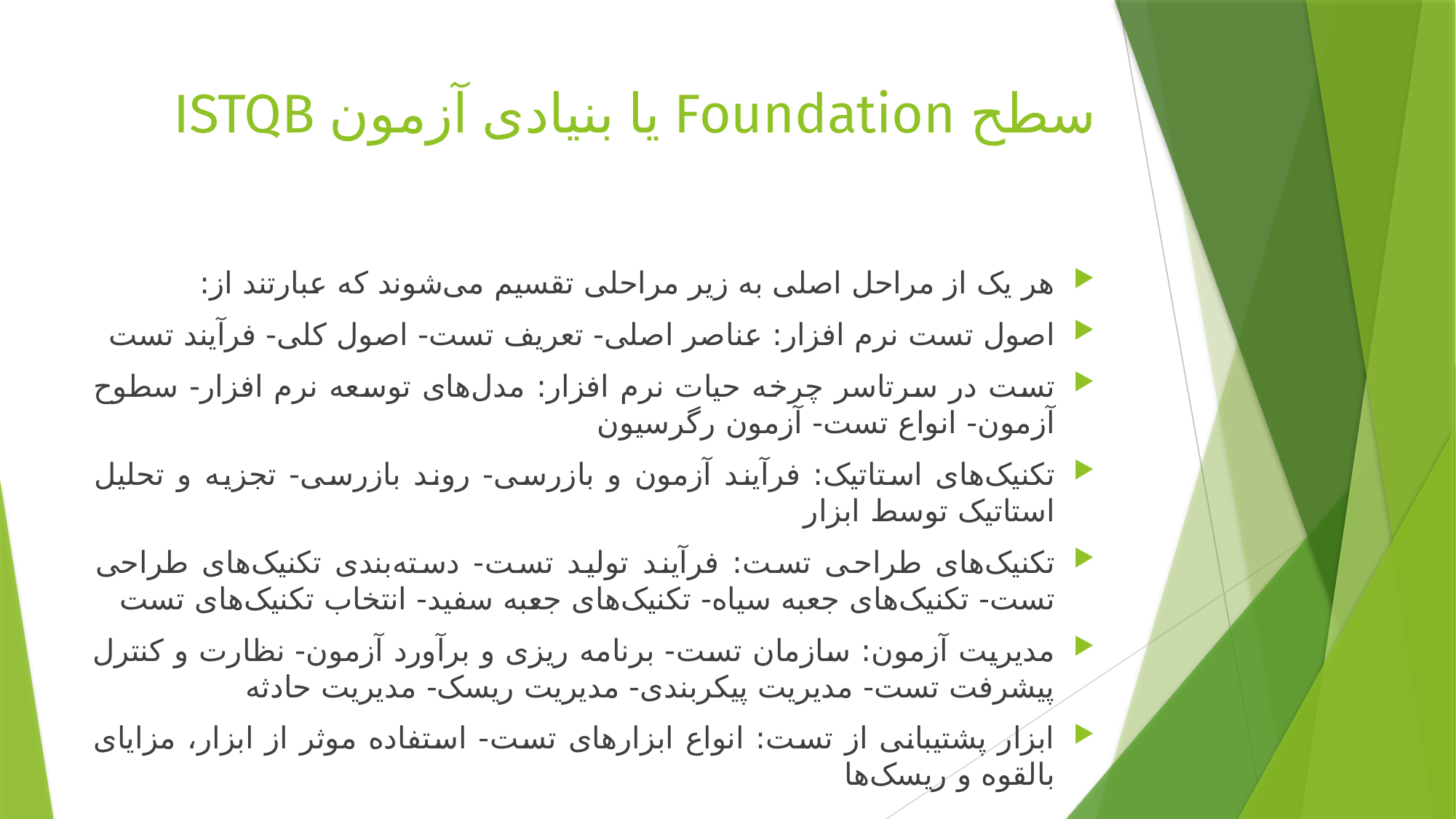

# سطح Foundation یا بنیادی آزمون ISTQB
هر یک از مراحل اصلی به زیر مراحلی تقسیم می‌شوند که عبارتند از:
اصول تست نرم افزار: عناصر اصلی- تعریف تست- اصول کلی- فرآیند تست
تست در سرتاسر چرخه حیات نرم افزار: مدل‌های توسعه نرم افزار- سطوح آزمون- انواع تست- آزمون رگرسیون
تکنیک‌های استاتیک: فرآیند آزمون و بازرسی- روند بازرسی- تجزیه و تحلیل استاتیک توسط ابزار
تکنیک‌های طراحی تست: فرآیند تولید تست- دسته‌بندی تکنیک‌های طراحی تست- تکنیک‌های جعبه سیاه- تکنیک‌های جعبه سفید- انتخاب تکنیک‌های تست
مدیریت آزمون: سازمان تست- برنامه ریزی و برآورد آزمون- نظارت و کنترل پیشرفت تست- مدیریت پیکربندی- مدیریت ریسک- مدیریت حادثه
ابزار پشتیبانی از تست: انواع ابزارهای تست- استفاده موثر از ابزار، مزایای بالقوه و ریسک‌ها